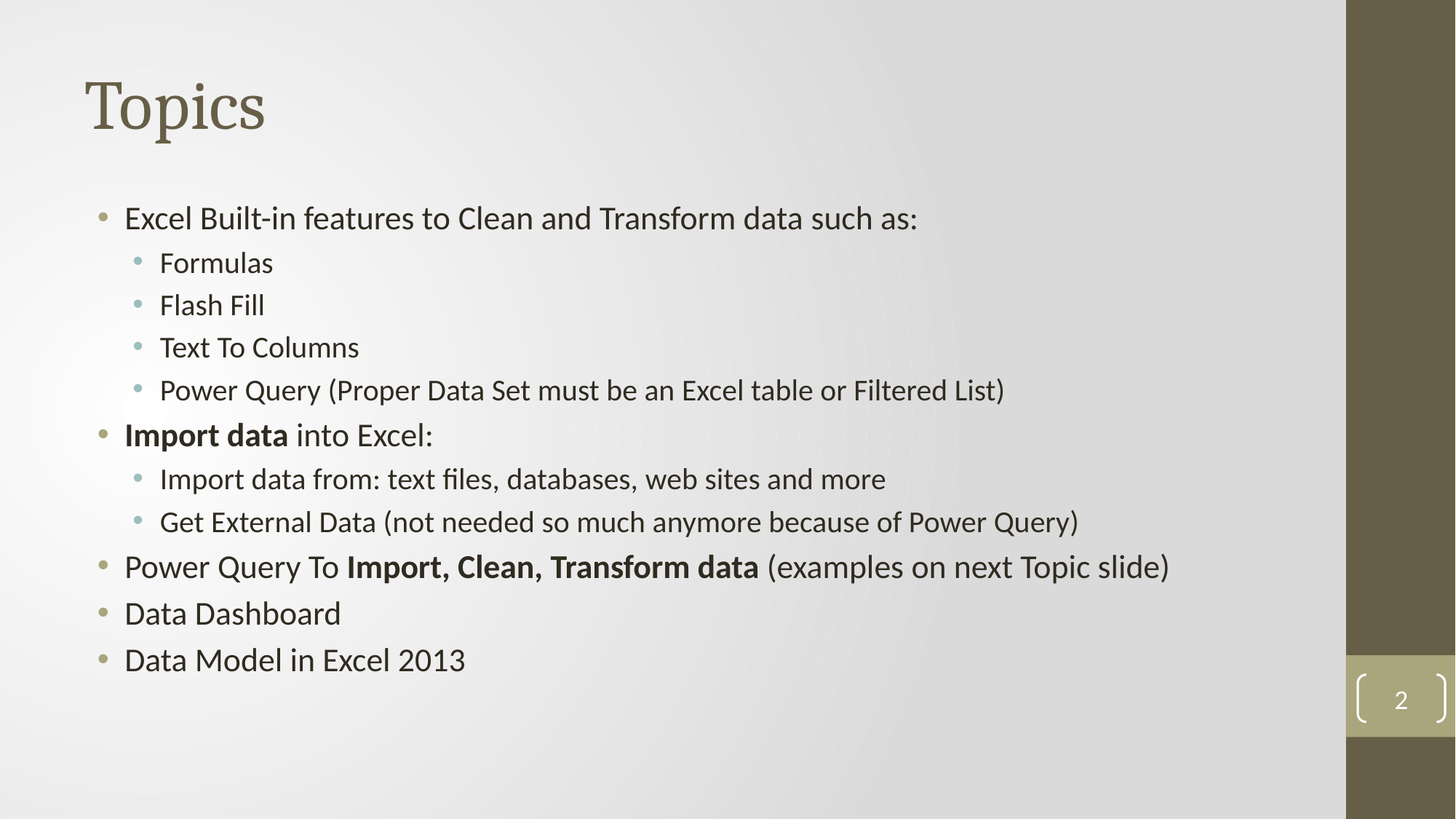

# Topics
Excel Built-in features to Clean and Transform data such as:
Formulas
Flash Fill
Text To Columns
Power Query (Proper Data Set must be an Excel table or Filtered List)
Import data into Excel:
Import data from: text files, databases, web sites and more
Get External Data (not needed so much anymore because of Power Query)
Power Query To Import, Clean, Transform data (examples on next Topic slide)
Data Dashboard
Data Model in Excel 2013

2